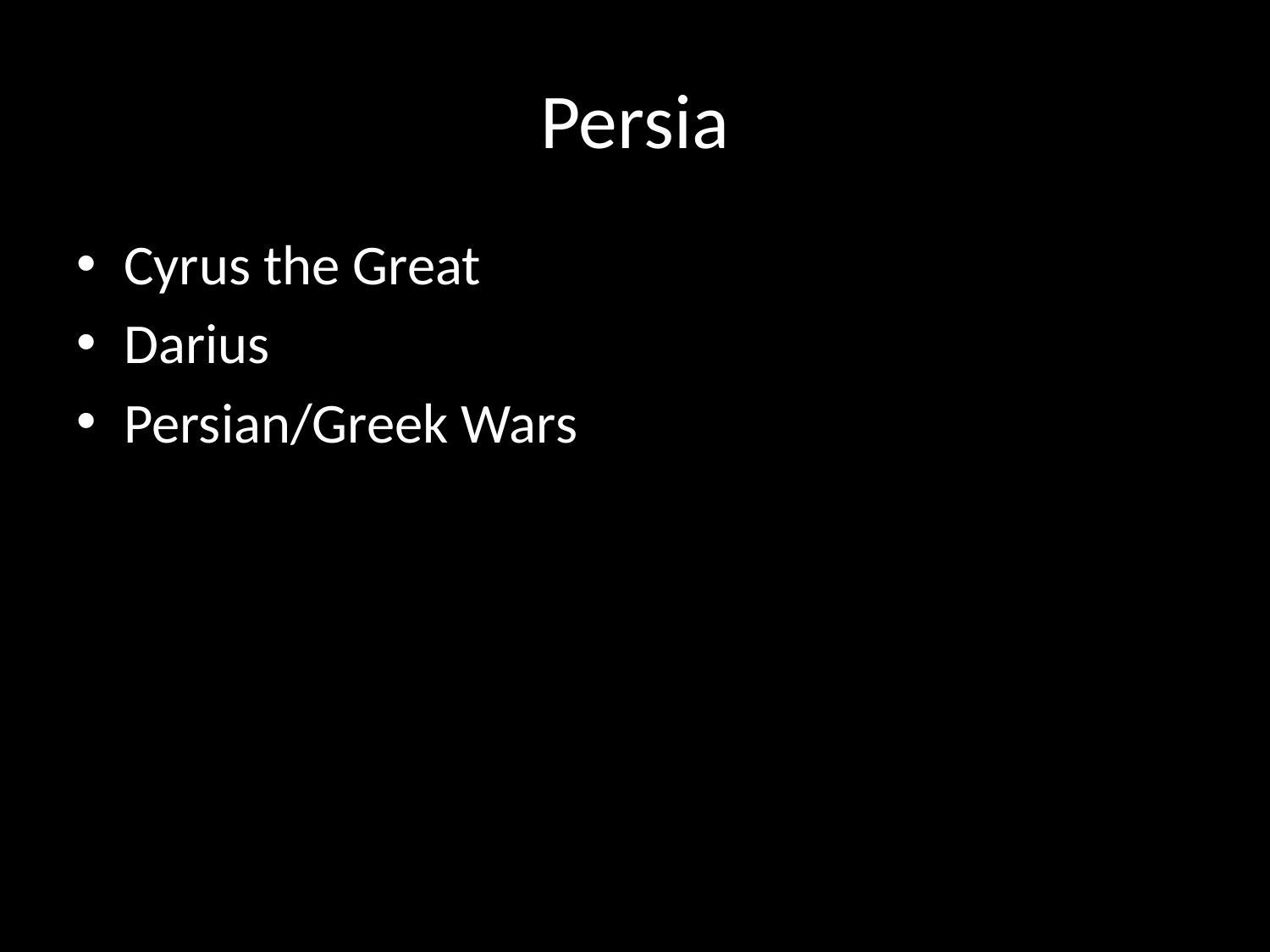

# Persia
Cyrus the Great
Darius
Persian/Greek Wars